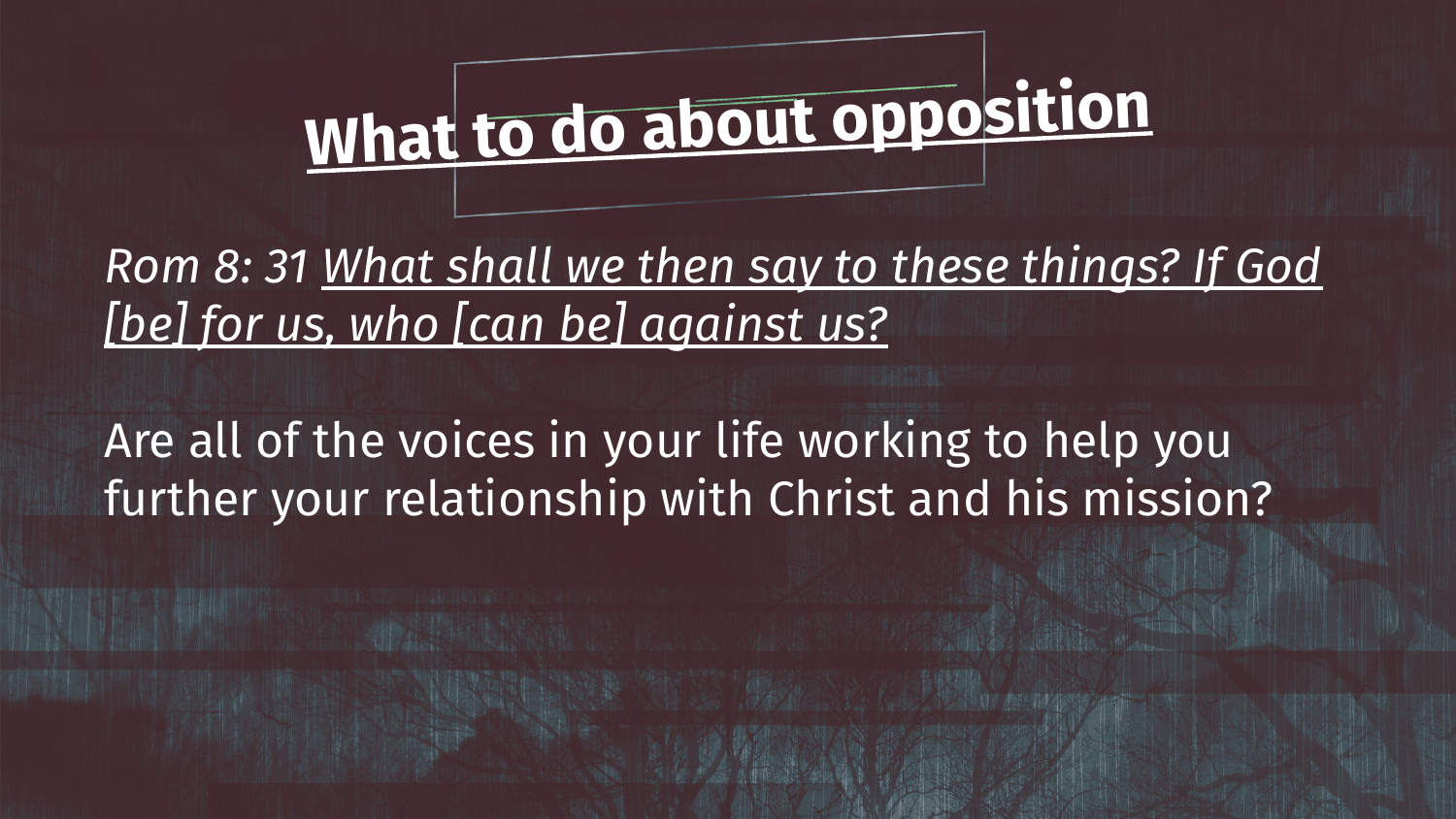

What to do about opposition

Rom 8: 31 What shall we then say to these things? If God [be] for us, who [can be] against us?

Are all of the voices in your life working to help you further your relationship with Christ and his mission?